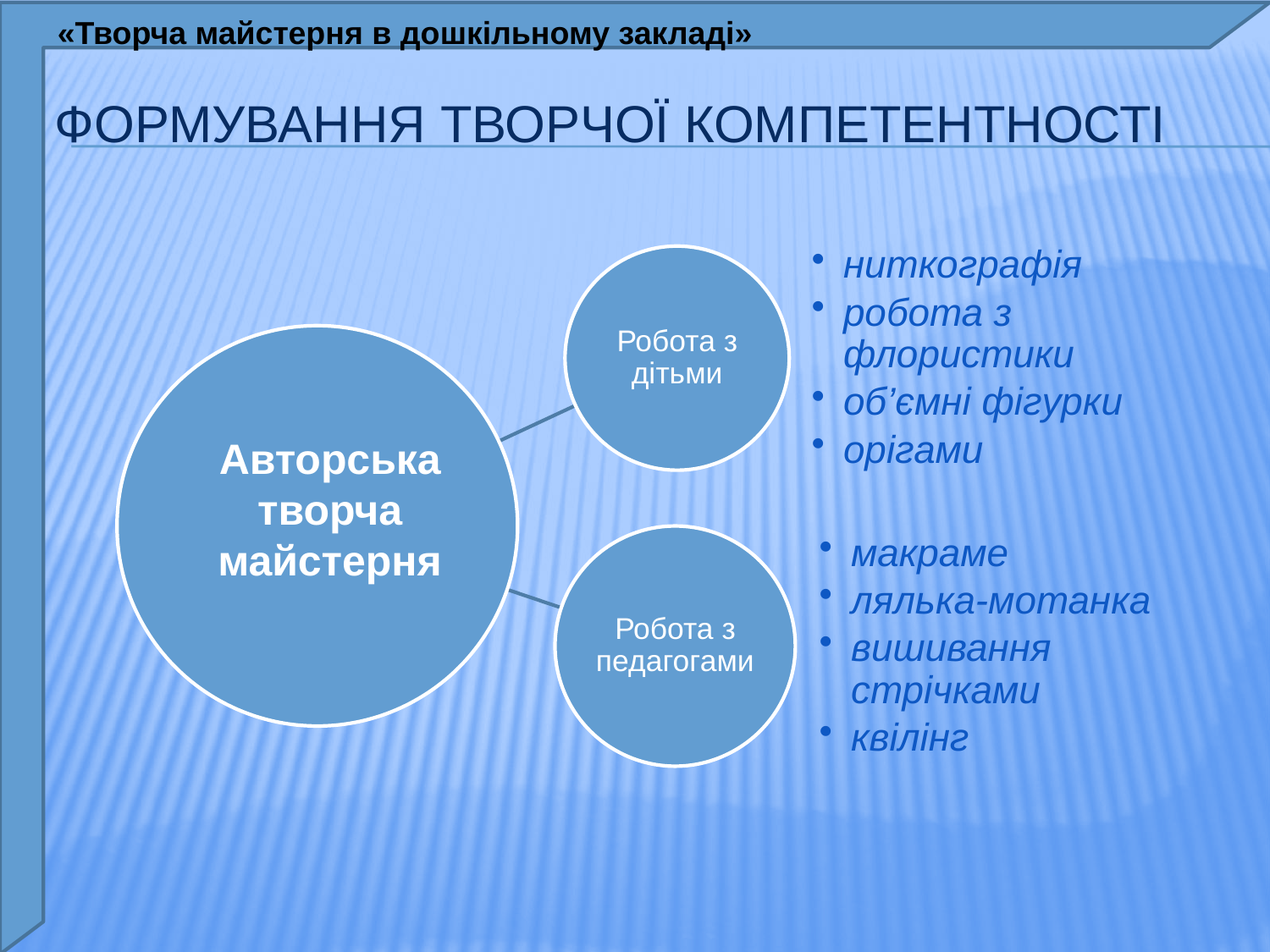

«Творча майстерня в дошкільному закладі»

# Формування творчої компетентності
Робота з дітьми
ниткографія
робота з флористики
об’ємні фігурки
орігами
Робота з педагогами
макраме
лялька-мотанка
вишивання стрічками
квілінг
Авторська творча майстерня